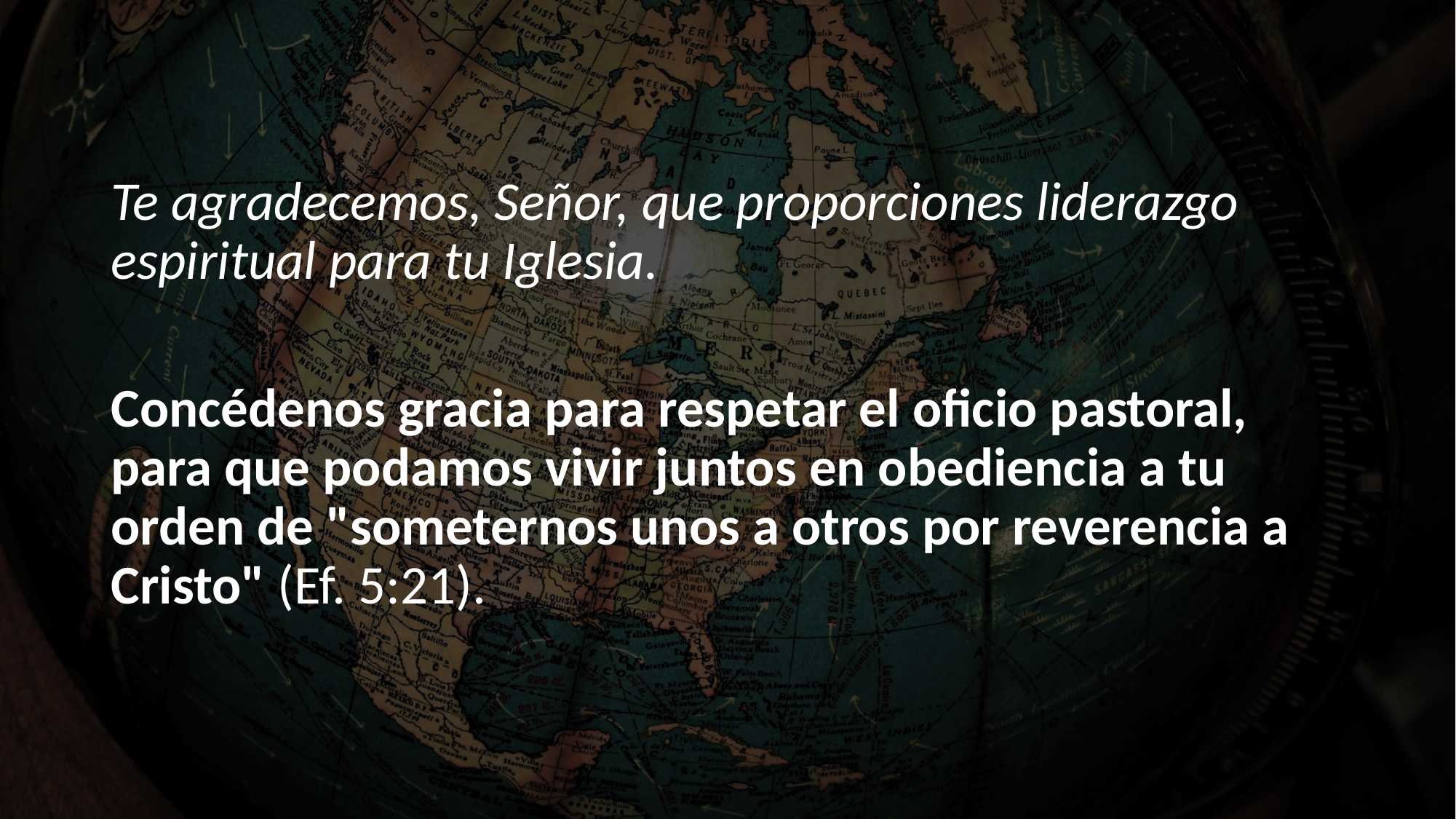

Te agradecemos, Señor, que proporciones liderazgo espiritual para tu Iglesia.

Concédenos gracia para respetar el oficio pastoral, para que podamos vivir juntos en obediencia a tu orden de "someternos unos a otros por reverencia a Cristo" (Ef. 5:21).